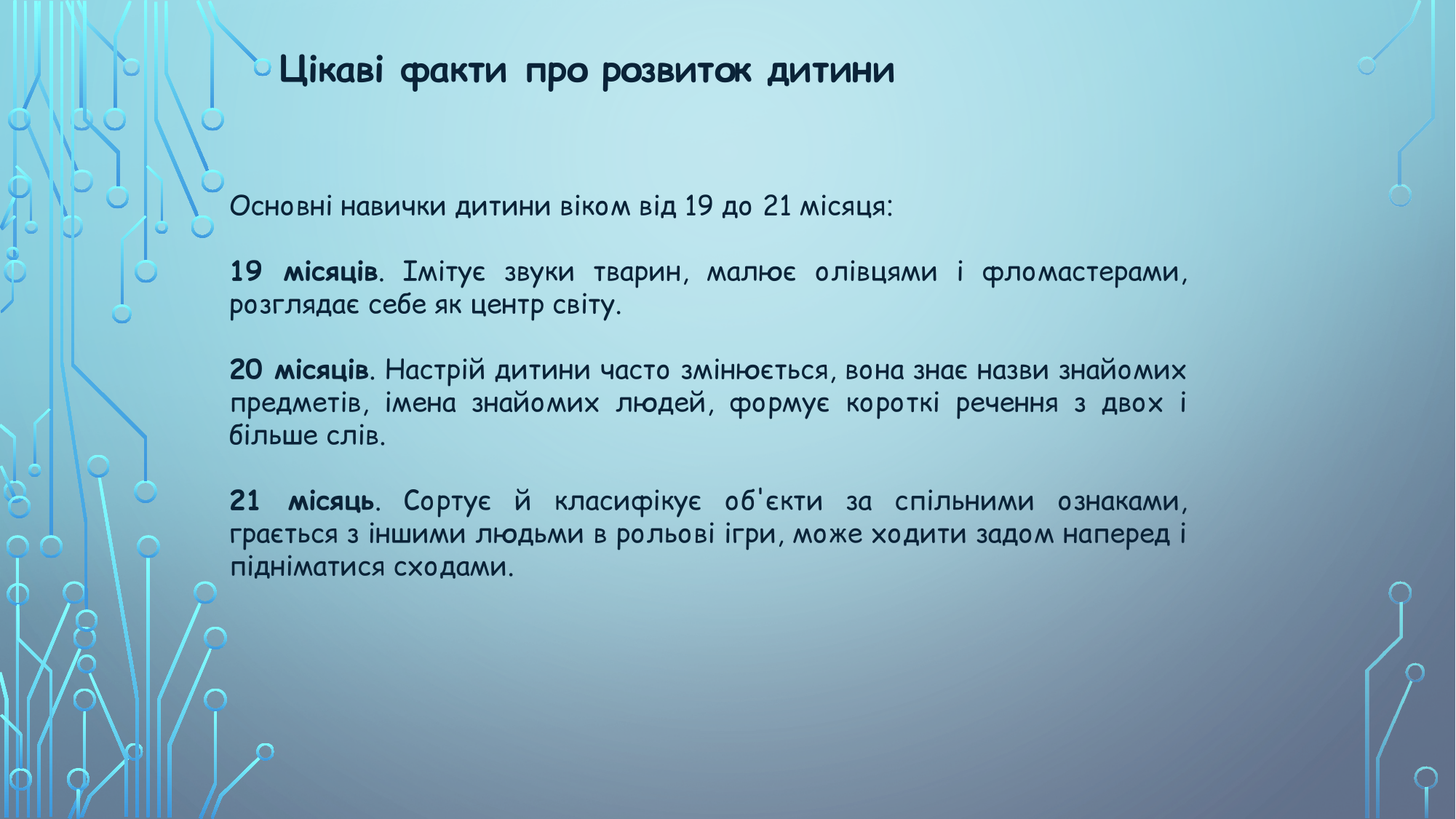

Цікаві факти про розвиток дитини
Основні навички дитини віком від 19 до 21 місяця:

19 місяців. Імітує звуки тварин, малює олівцями і фломастерами, розглядає себе як центр світу.

20 місяців. Настрій дитини часто змінюється, вона знає назви знайомих предметів, імена знайомих людей, формує короткі речення з двох і більше слів.

21 місяць. Сортує й класифікує об'єкти за спільними ознаками, грається з іншими людьми в рольові ігри, може ходити задом наперед і підніматися сходами.